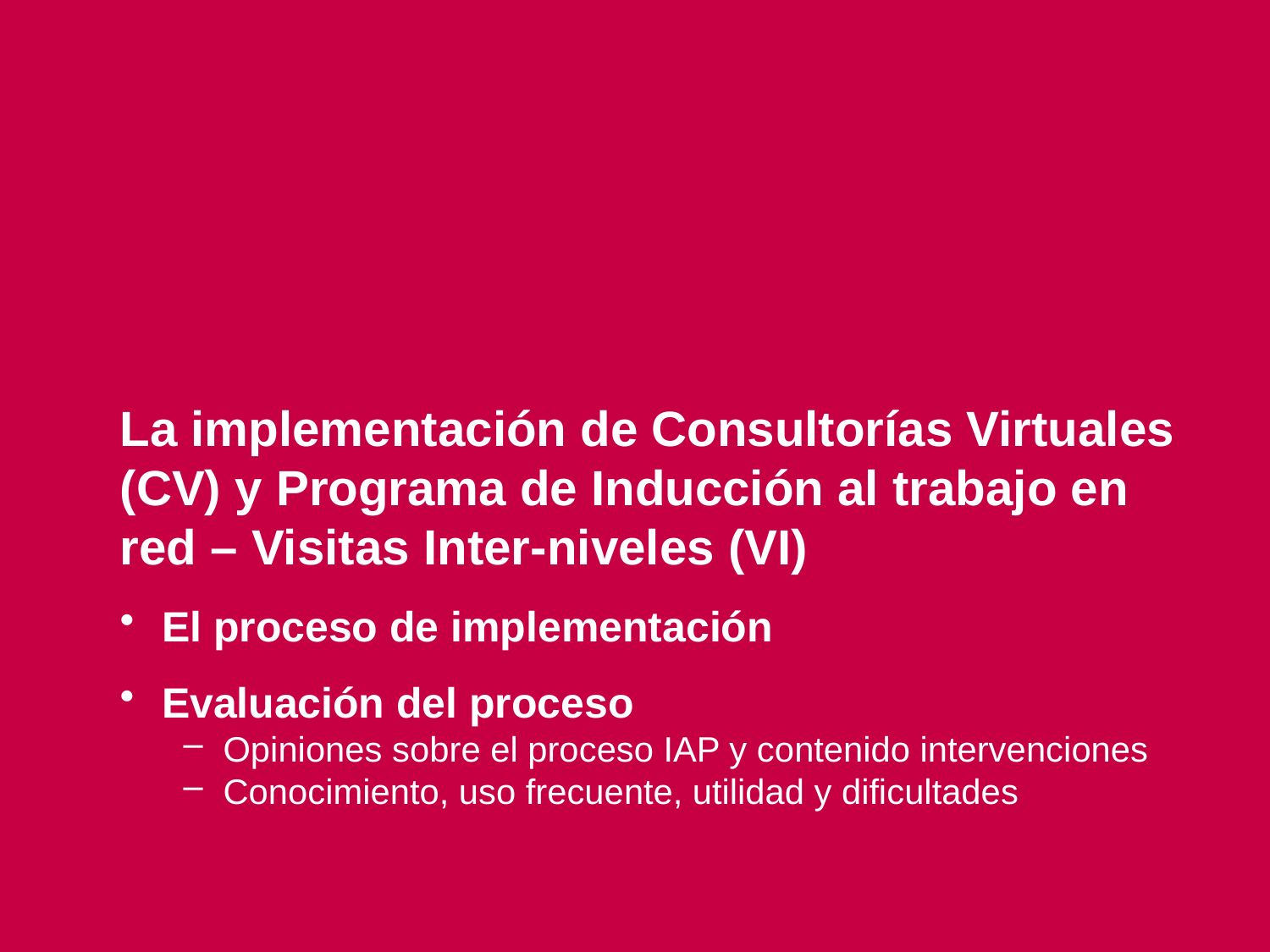

La implementación de Consultorías Virtuales (CV) y Programa de Inducción al trabajo en red – Visitas Inter-niveles (VI)
 El proceso de implementación
 Evaluación del proceso
Opiniones sobre el proceso IAP y contenido intervenciones
Conocimiento, uso frecuente, utilidad y dificultades